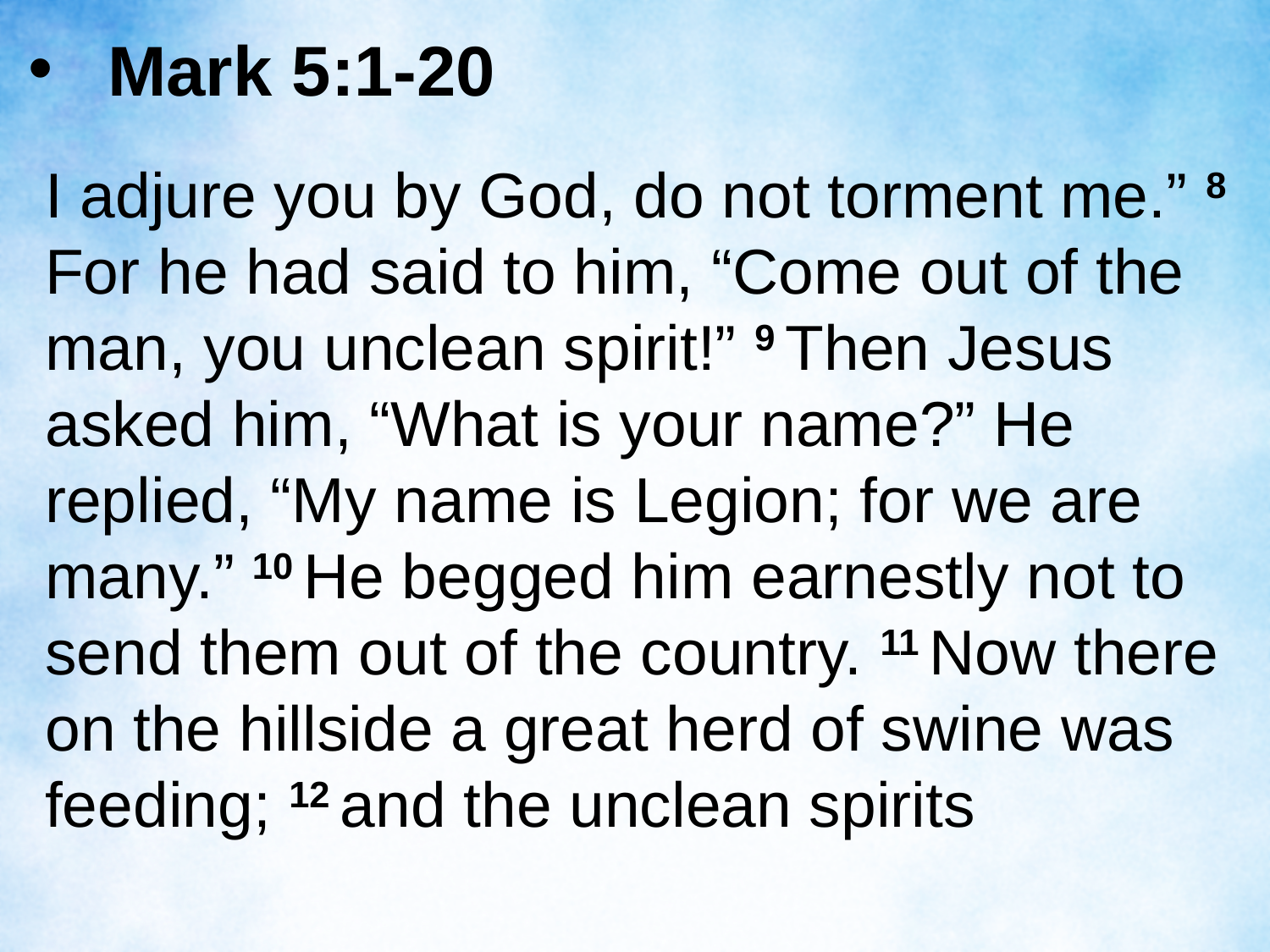

Mark 5:1-20
I adjure you by God, do not torment me.” 8 For he had said to him, “Come out of the man, you unclean spirit!” 9 Then Jesus asked him, “What is your name?” He replied, “My name is Legion; for we are many.” 10 He begged him earnestly not to send them out of the country. 11 Now there on the hillside a great herd of swine was feeding; 12 and the unclean spirits